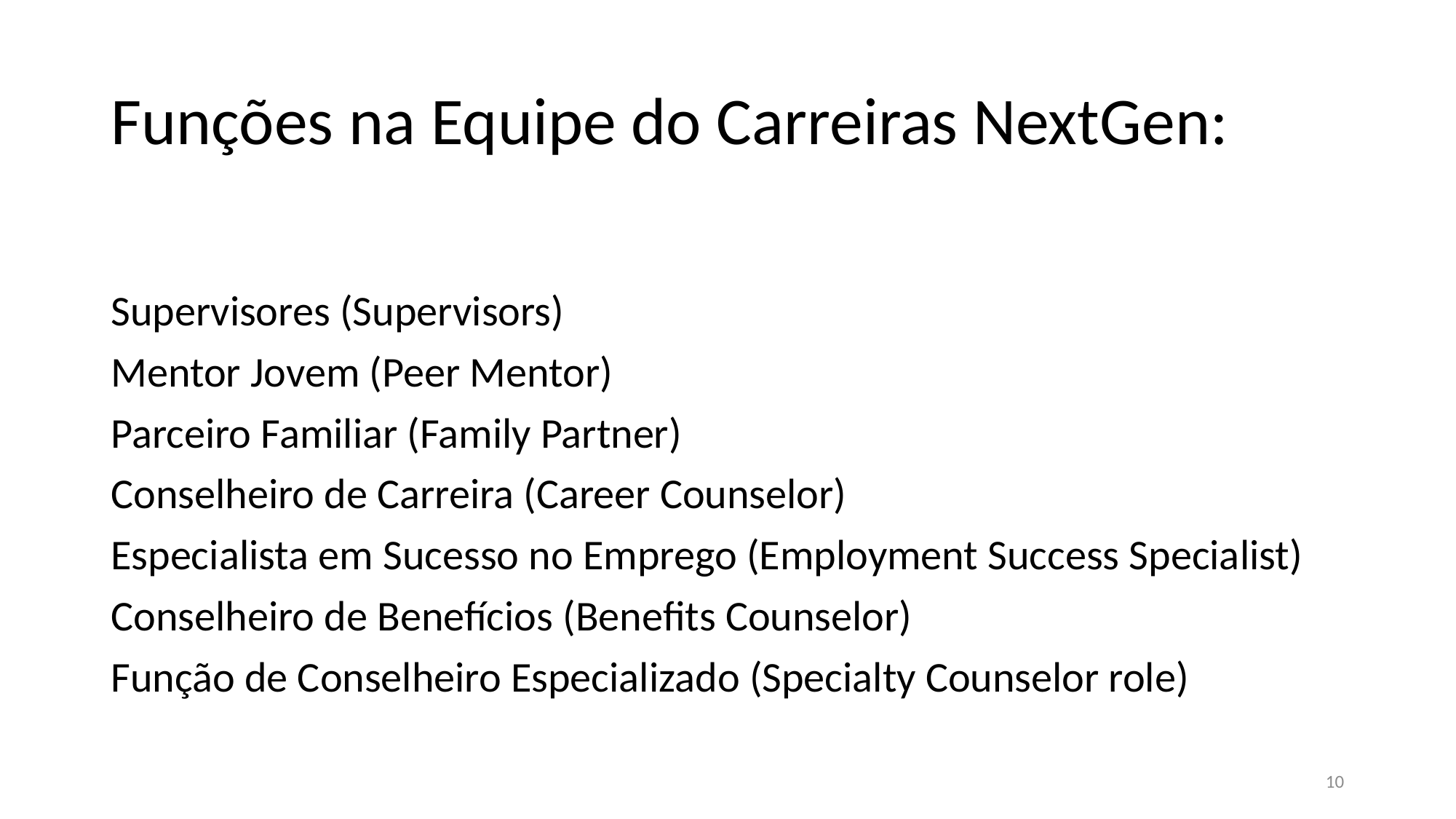

# Funções na Equipe do Carreiras NextGen:

Supervisores (Supervisors)
Mentor Jovem (Peer Mentor)
Parceiro Familiar (Family Partner)
Conselheiro de Carreira (Career Counselor)
Especialista em Sucesso no Emprego (Employment Success Specialist)
Conselheiro de Benefícios (Benefits Counselor)
Função de Conselheiro Especializado (Specialty Counselor role)

10